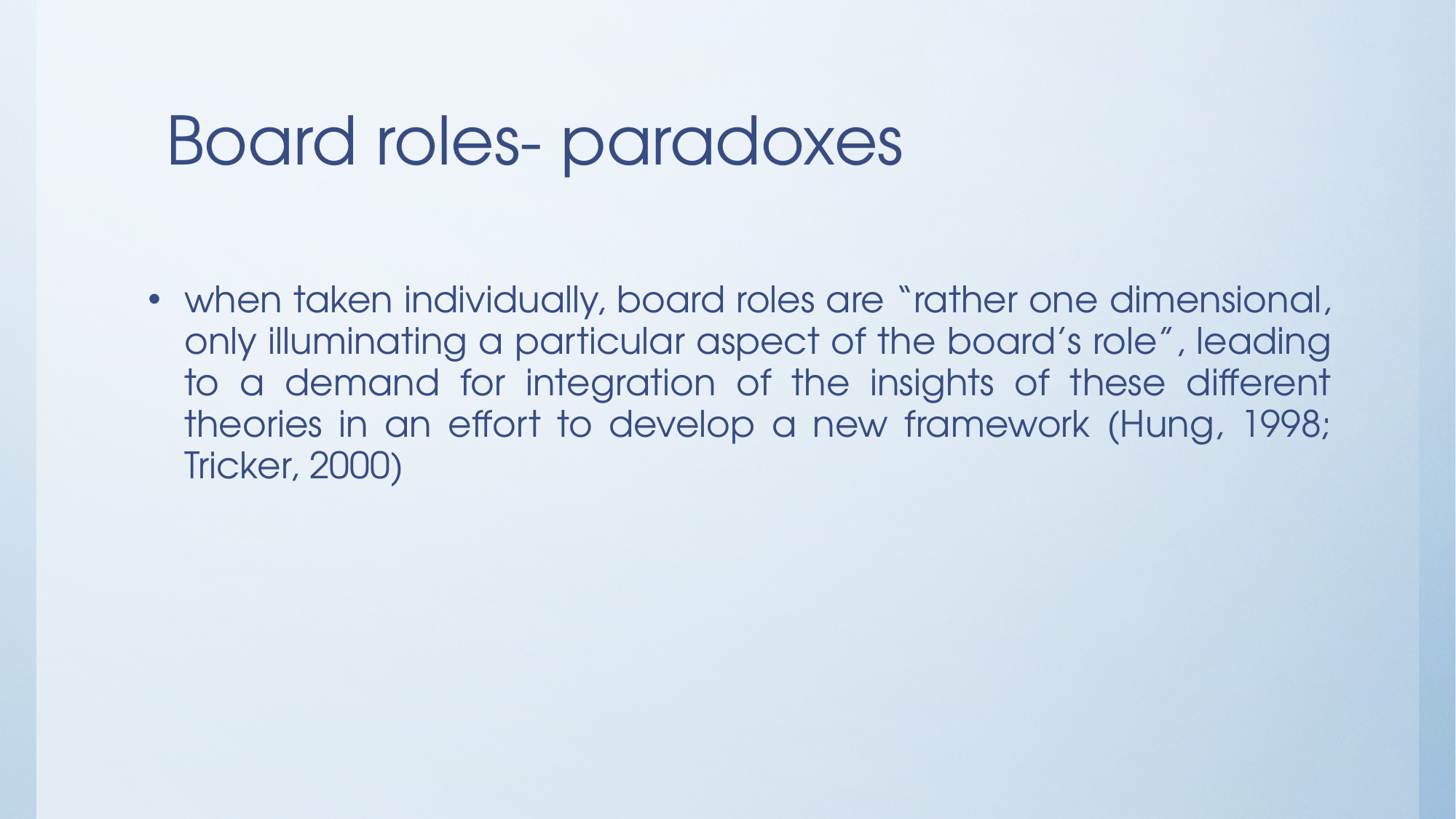

# Board roles- paradoxes
when taken individually, board roles are “rather one dimensional, only illuminating a particular aspect of the board’s role”, leading to a demand for integration of the insights of these different theories in an effort to develop a new framework (Hung, 1998; Tricker, 2000)